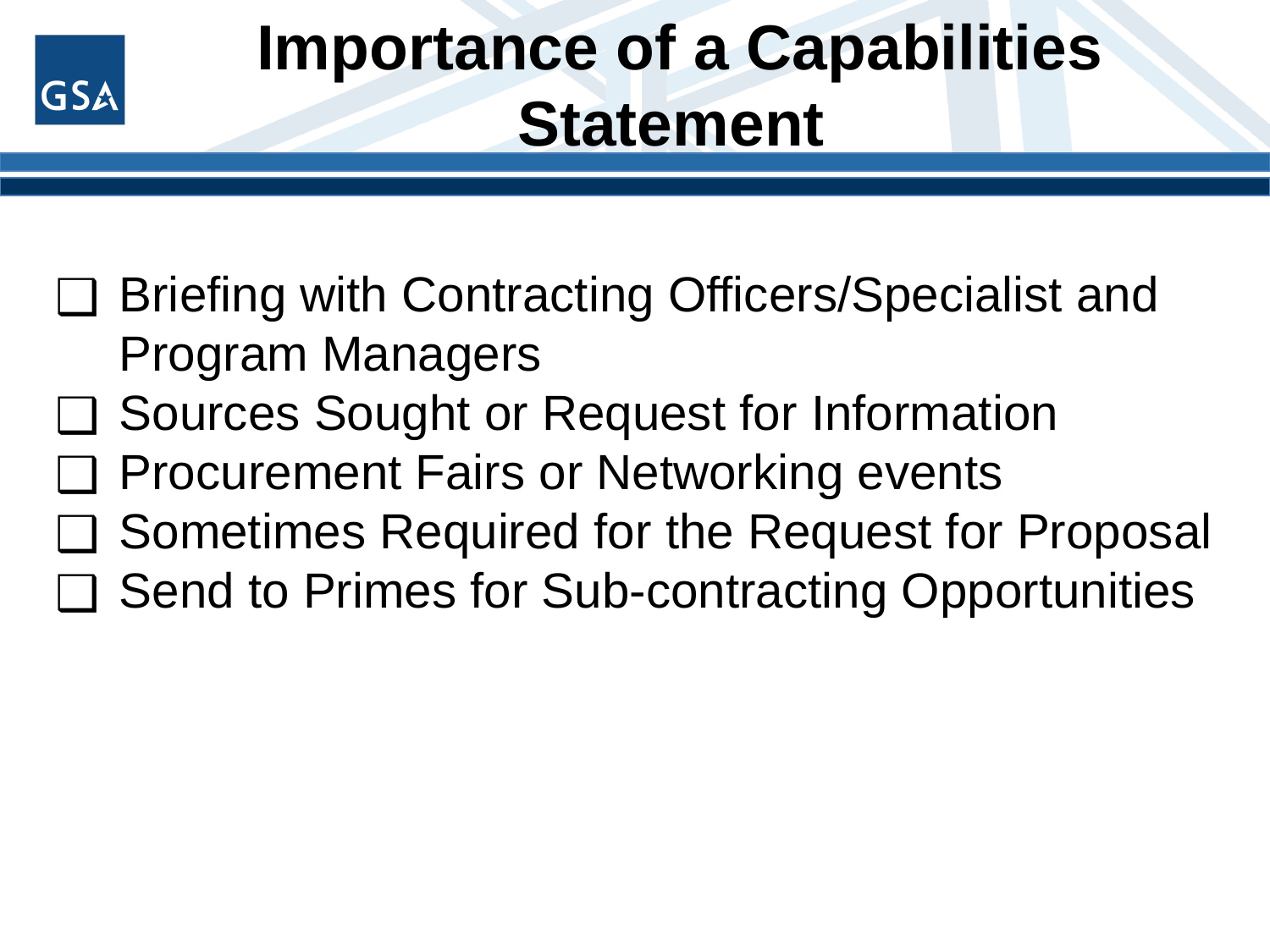

Importance of a Capabilities Statement
Briefing with Contracting Officers/Specialist and Program Managers
Sources Sought or Request for Information
Procurement Fairs or Networking events
Sometimes Required for the Request for Proposal
Send to Primes for Sub-contracting Opportunities